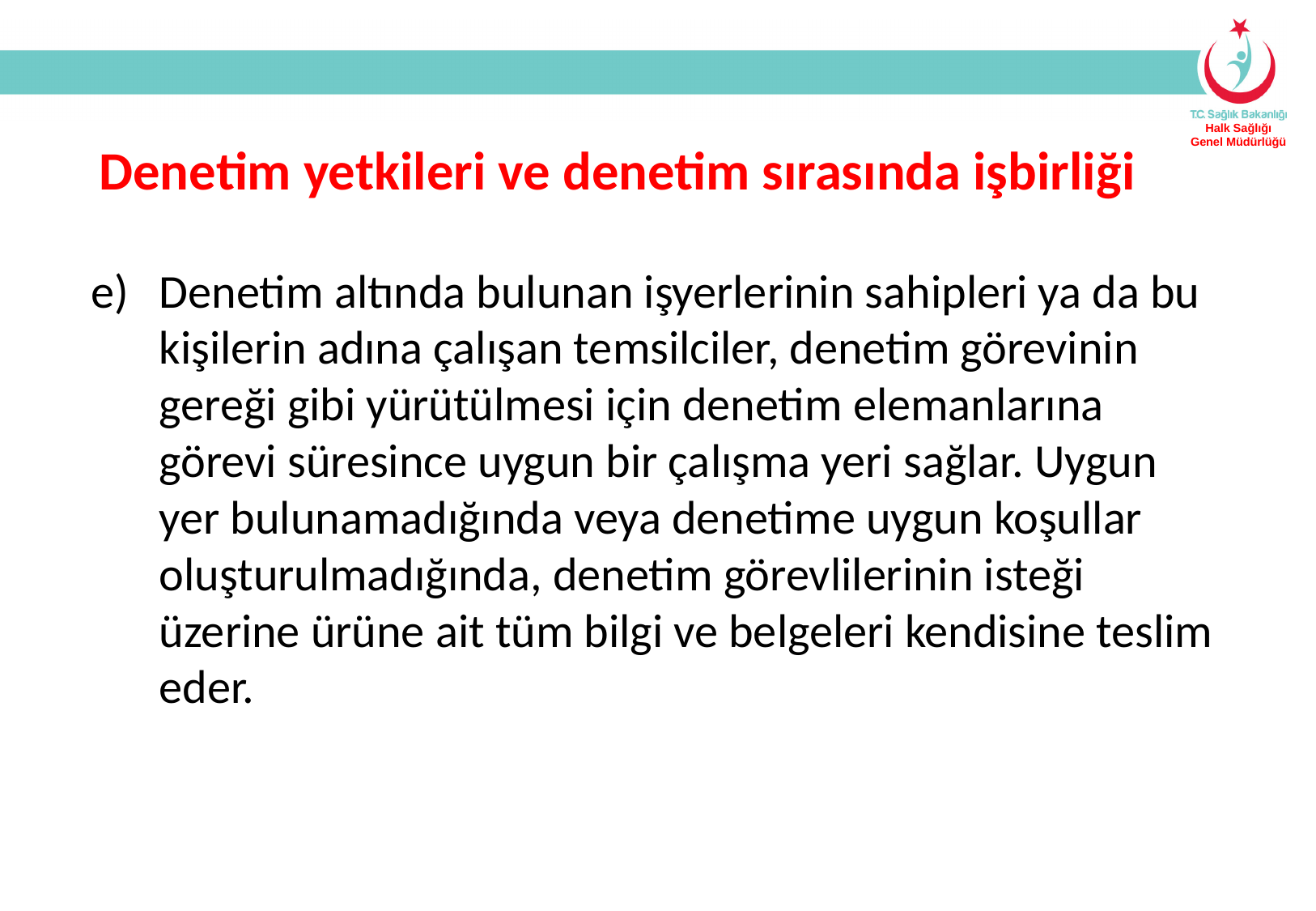

Denetim yetkileri ve denetim sırasında işbirliği
Denetim altında bulunan işyerlerinin sahipleri ya da bu kişilerin adına çalışan temsilciler, denetim görevinin gereği gibi yürütülmesi için denetim elemanlarına görevi süresince uygun bir çalışma yeri sağlar. Uygun yer bulunamadığında veya denetime uygun koşullar oluşturulmadığında, denetim görevlilerinin isteği üzerine ürüne ait tüm bilgi ve belgeleri kendisine teslim eder.